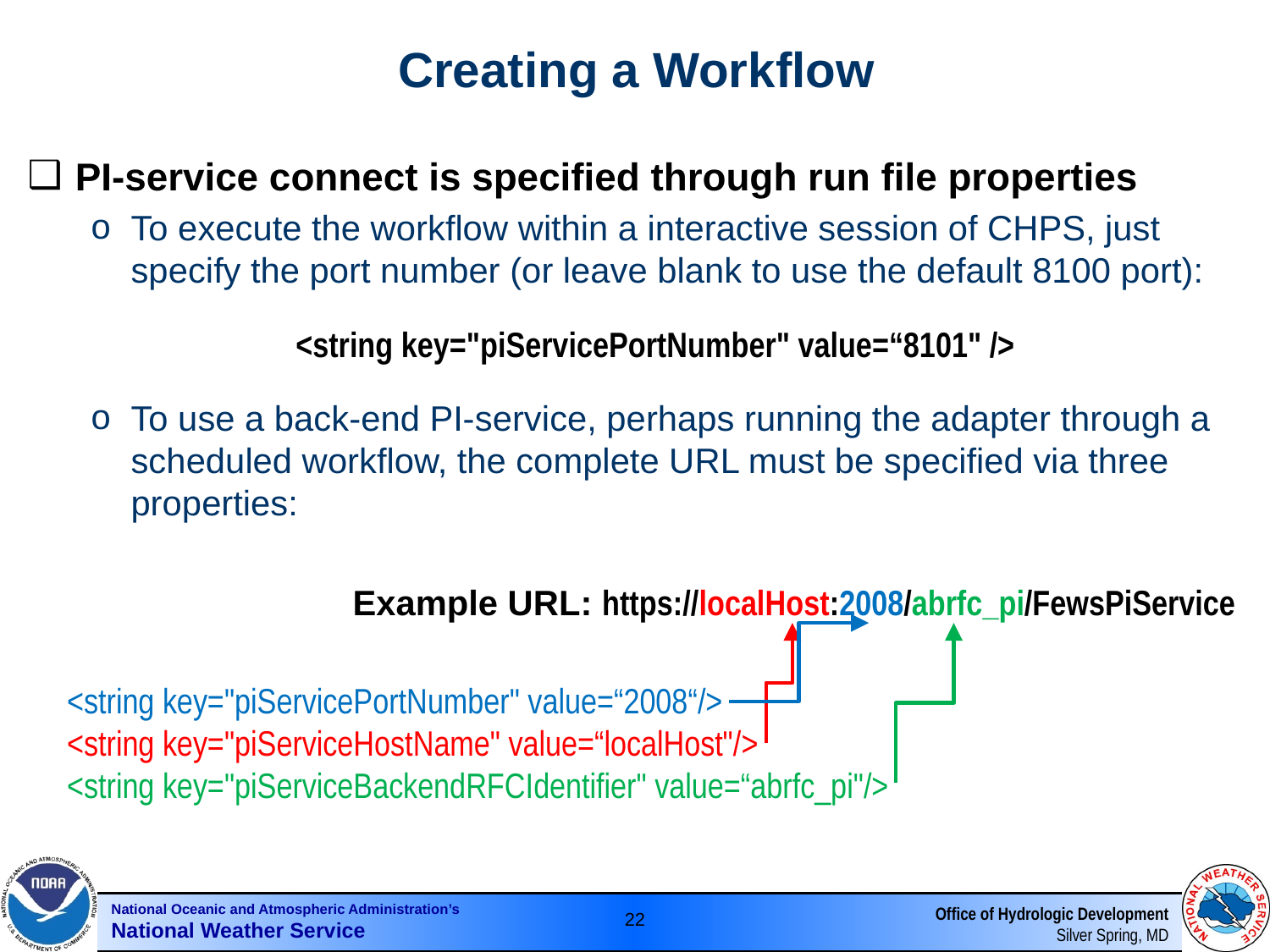

# Creating a Workflow
PI-service connect is specified through run file properties
To execute the workflow within a interactive session of CHPS, just specify the port number (or leave blank to use the default 8100 port):

To use a back-end PI-service, perhaps running the adapter through a scheduled workflow, the complete URL must be specified via three properties:

<string key="piServicePortNumber" value=“8101" />
Example URL: https://localHost:2008/abrfc_pi/FewsPiService

<string key="piServicePortNumber" value=“2008“/>
<string key="piServiceHostName" value=“localHost"/>
<string key="piServiceBackendRFCIdentifier" value=“abrfc_pi"/>
22
Office of Hydrologic Development
Silver Spring, MD